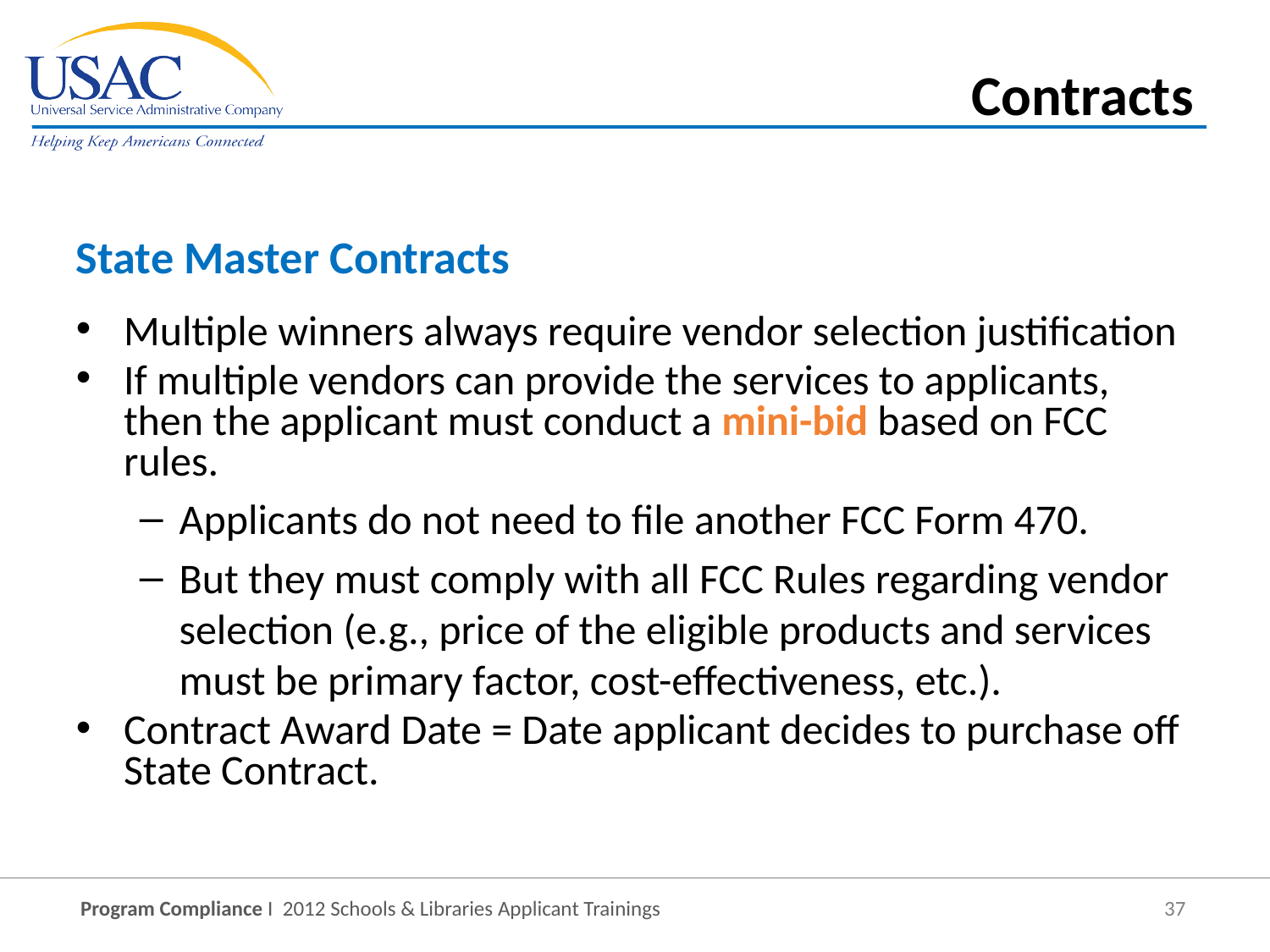

Contracts
State Master Contracts

Multiple winners always require vendor selection justification
If multiple vendors can provide the services to applicants, then the applicant must conduct a mini-bid based on FCC rules.
Applicants do not need to file another FCC Form 470.
But they must comply with all FCC Rules regarding vendor selection (e.g., price of the eligible products and services must be primary factor, cost-effectiveness, etc.).
Contract Award Date = Date applicant decides to purchase off State Contract.